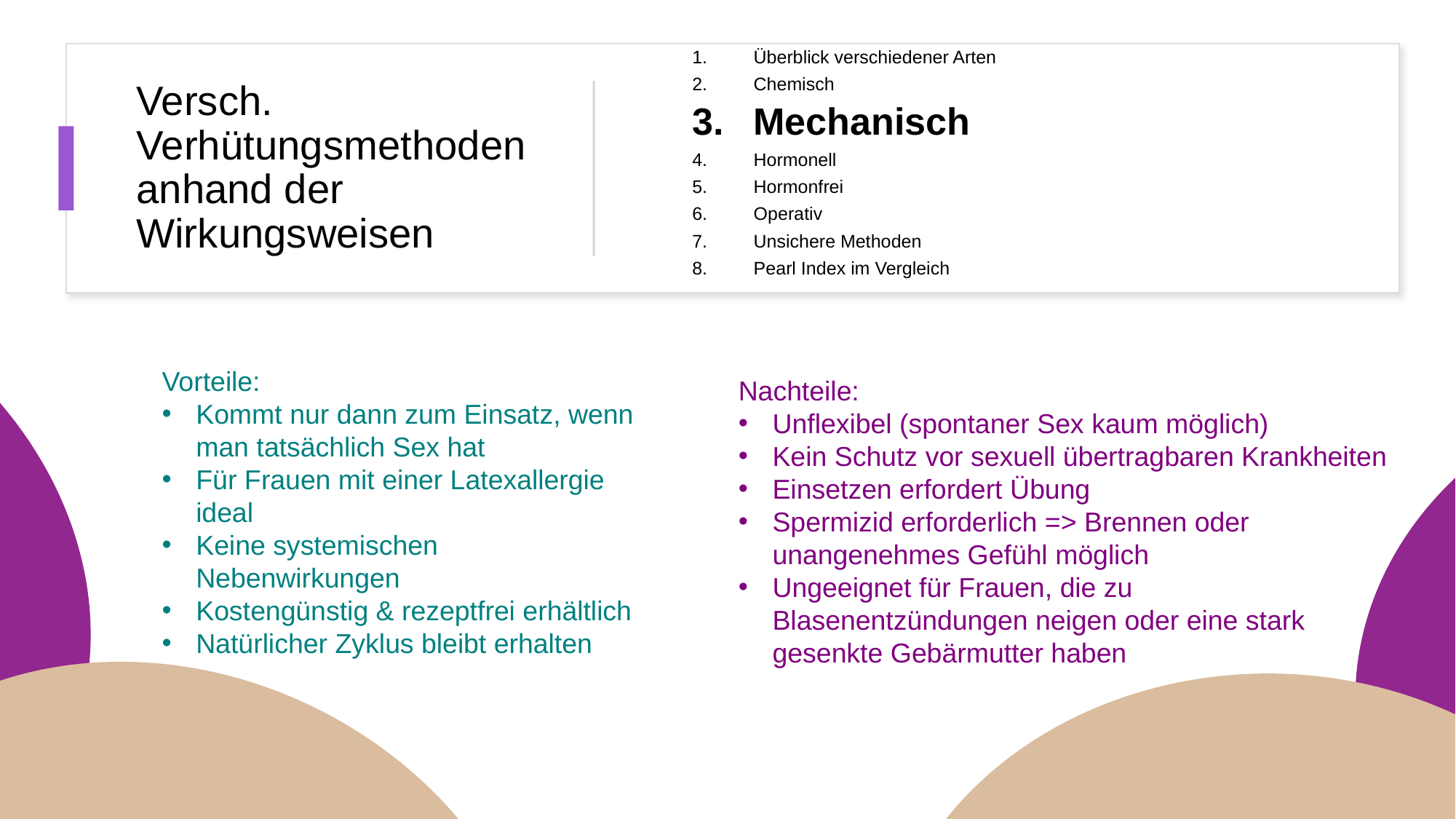

Überblick verschiedener Arten
Chemisch
Mechanisch
Hormonell
Hormonfrei
Operativ
Unsichere Methoden
Pearl Index im Vergleich
# Versch. Verhütungsmethoden anhand der Wirkungsweisen

Vorteile:
Kommt nur dann zum Einsatz, wenn man tatsächlich Sex hat
Für Frauen mit einer Latexallergie ideal
Keine systemischen Nebenwirkungen
Kostengünstig & rezeptfrei erhältlich
Natürlicher Zyklus bleibt erhalten
Nachteile:
Unflexibel (spontaner Sex kaum möglich)
Kein Schutz vor sexuell übertragbaren Krankheiten
Einsetzen erfordert Übung
Spermizid erforderlich => Brennen oder unangenehmes Gefühl möglich
Ungeeignet für Frauen, die zu Blasenentzündungen neigen oder eine stark gesenkte Gebärmutter haben

58